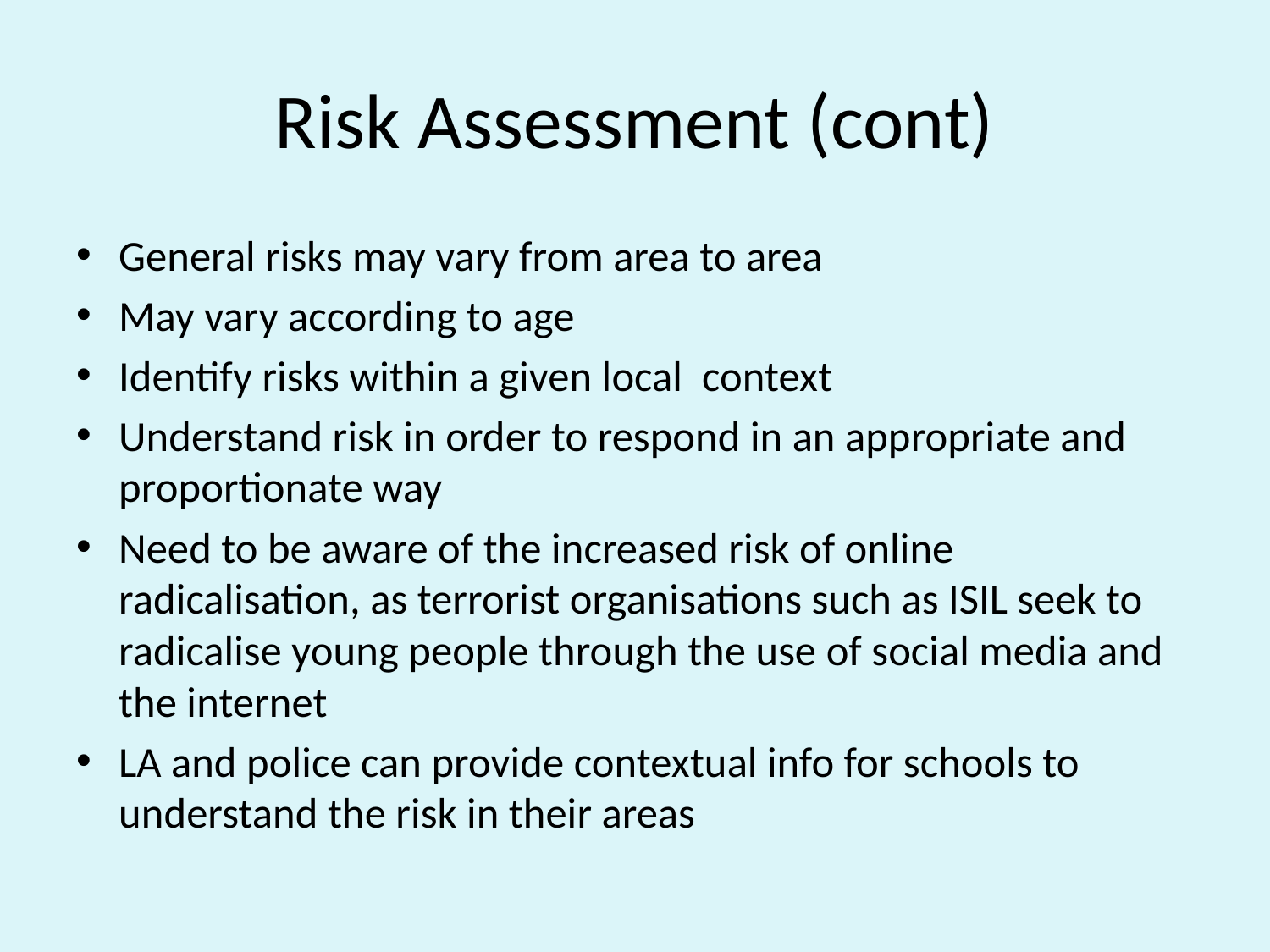

# Risk Assessment (cont)
General risks may vary from area to area
May vary according to age
Identify risks within a given local  context
Understand risk in order to respond in an appropriate and proportionate way
Need to be aware of the increased risk of online radicalisation, as terrorist organisations such as ISIL seek to radicalise young people through the use of social media and the internet
LA and police can provide contextual info for schools to understand the risk in their areas